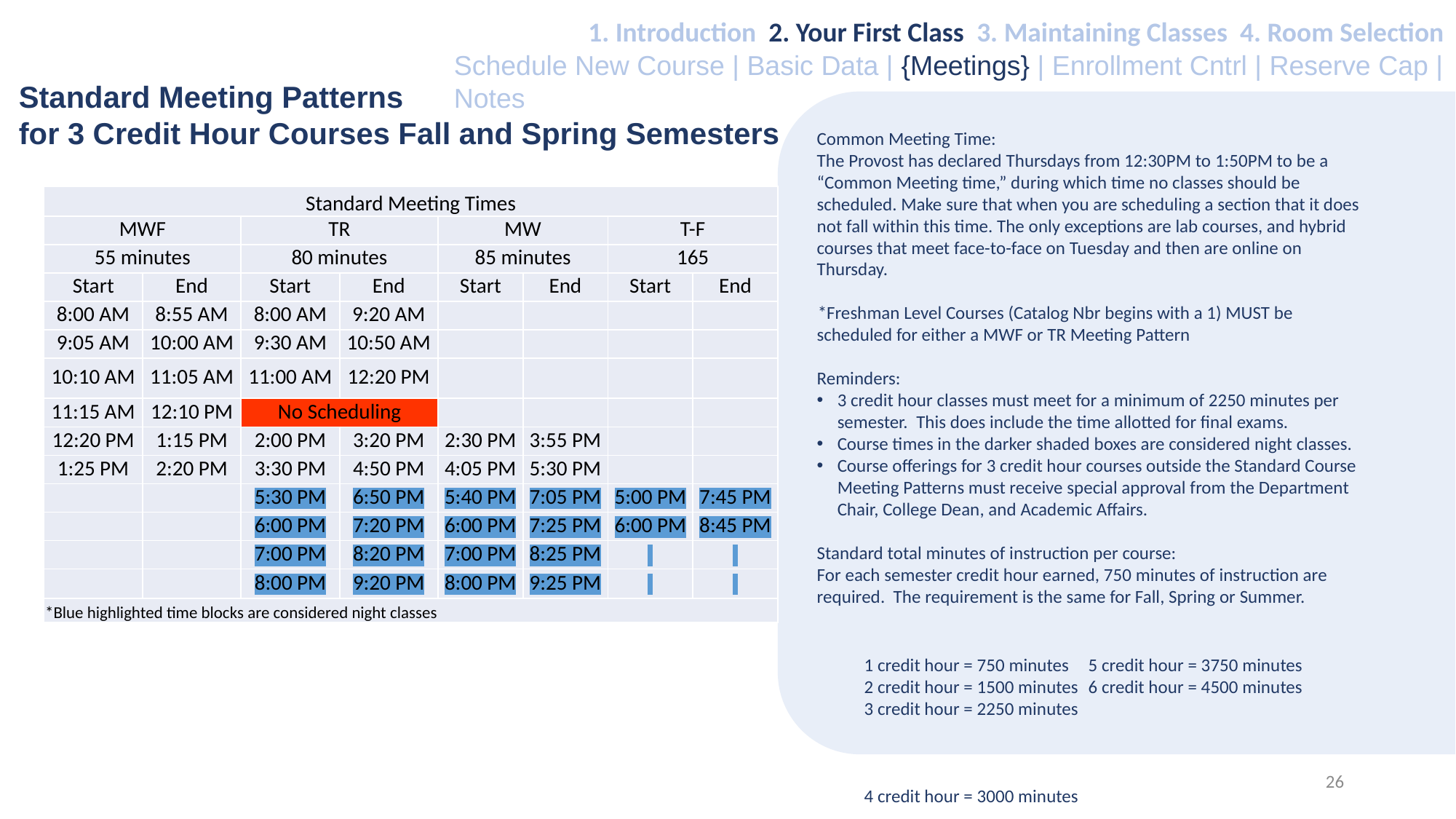

1. Introduction  2. Your First Class  3. Maintaining Classes  4. Room Selection
Schedule New Course | Basic Data | {Meetings} | Enrollment Cntrl | Reserve Cap | Notes
Standard Meeting Patterns
for 3 Credit Hour Courses Fall and Spring Semesters

Common Meeting Time:
The Provost has declared Thursdays from 12:30PM to 1:50PM to be a “Common Meeting time,” during which time no classes should be scheduled. Make sure that when you are scheduling a section that it does not fall within this time. The only exceptions are lab courses, and hybrid courses that meet face-to-face on Tuesday and then are online on Thursday.

 *Freshman Level Courses (Catalog Nbr begins with a 1) MUST be scheduled for either a MWF or TR Meeting Pattern

Reminders:
3 credit hour classes must meet for a minimum of 2250 minutes per semester.  This does include the time allotted for final exams.
Course times in the darker shaded boxes are considered night classes.
Course offerings for 3 credit hour courses outside the Standard Course Meeting Patterns must receive special approval from the Department Chair, College Dean, and Academic Affairs.

Standard total minutes of instruction per course:
For each semester credit hour earned, 750 minutes of instruction are required.  The requirement is the same for Fall, Spring or Summer.

1 credit hour = 750 minutes
2 credit hour = 1500 minutes
3 credit hour = 2250 minutes

4 credit hour = 3000 minutes
5 credit hour = 3750 minutes
6 credit hour = 4500 minutes
| Standard Meeting Times |  |  |  |  |  |  |  |
| --- | --- | --- | --- | --- | --- | --- | --- |
| MWF |  | TR |  | MW |  | T-F |  |
| 55 minutes |  | 80 minutes |  | 85 minutes |  | 165 |  |
| Start | End | Start | End | Start | End | Start | End |
| 8:00 AM | 8:55 AM | 8:00 AM | 9:20 AM |  |  |  |  |
| 9:05 AM | 10:00 AM | 9:30 AM | 10:50 AM |  |  |  |  |
| 10:10 AM | 11:05 AM | 11:00 AM | 12:20 PM |  |  |  |  |
| 11:15 AM | 12:10 PM | No Scheduling |  |  |  |  |  |
| 12:20 PM | 1:15 PM | 2:00 PM | 3:20 PM | 2:30 PM | 3:55 PM |  |  |
| 1:25 PM | 2:20 PM | 3:30 PM | 4:50 PM | 4:05 PM | 5:30 PM |  |  |
|  |  | 5:30 PM | 6:50 PM | 5:40 PM | 7:05 PM | 5:00 PM | 7:45 PM |
|  |  | 6:00 PM | 7:20 PM | 6:00 PM | 7:25 PM | 6:00 PM | 8:45 PM |
|  |  | 7:00 PM | 8:20 PM | 7:00 PM | 8:25 PM |  |  |
|  |  | 8:00 PM | 9:20 PM | 8:00 PM | 9:25 PM |  |  |
| \*Blue highlighted time blocks are considered night classes |  |  |  |  |  |  |  |
26